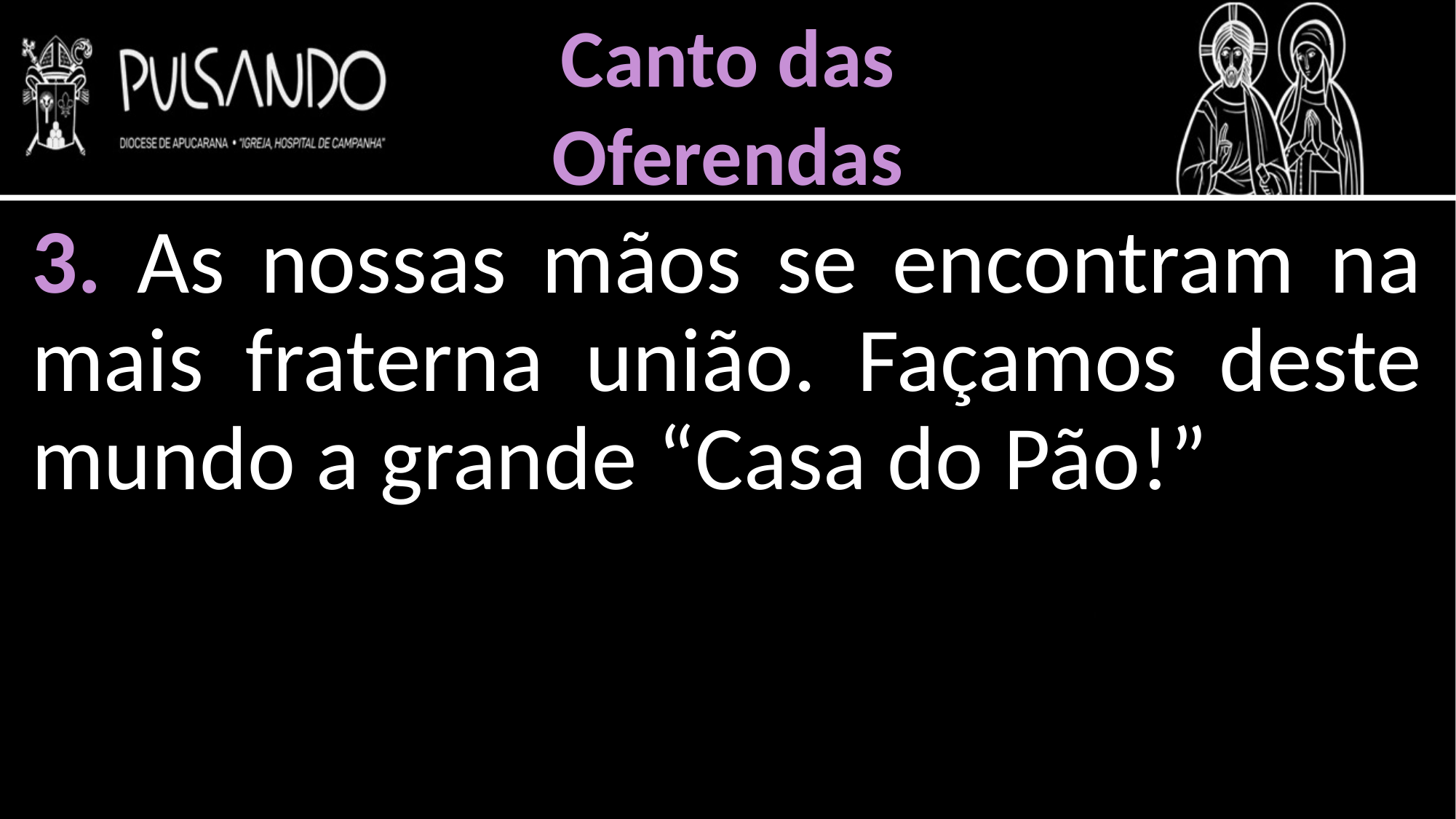

Canto das
Oferendas
3. As nossas mãos se encontram na mais fraterna união. Façamos deste mundo a grande “Casa do Pão!”